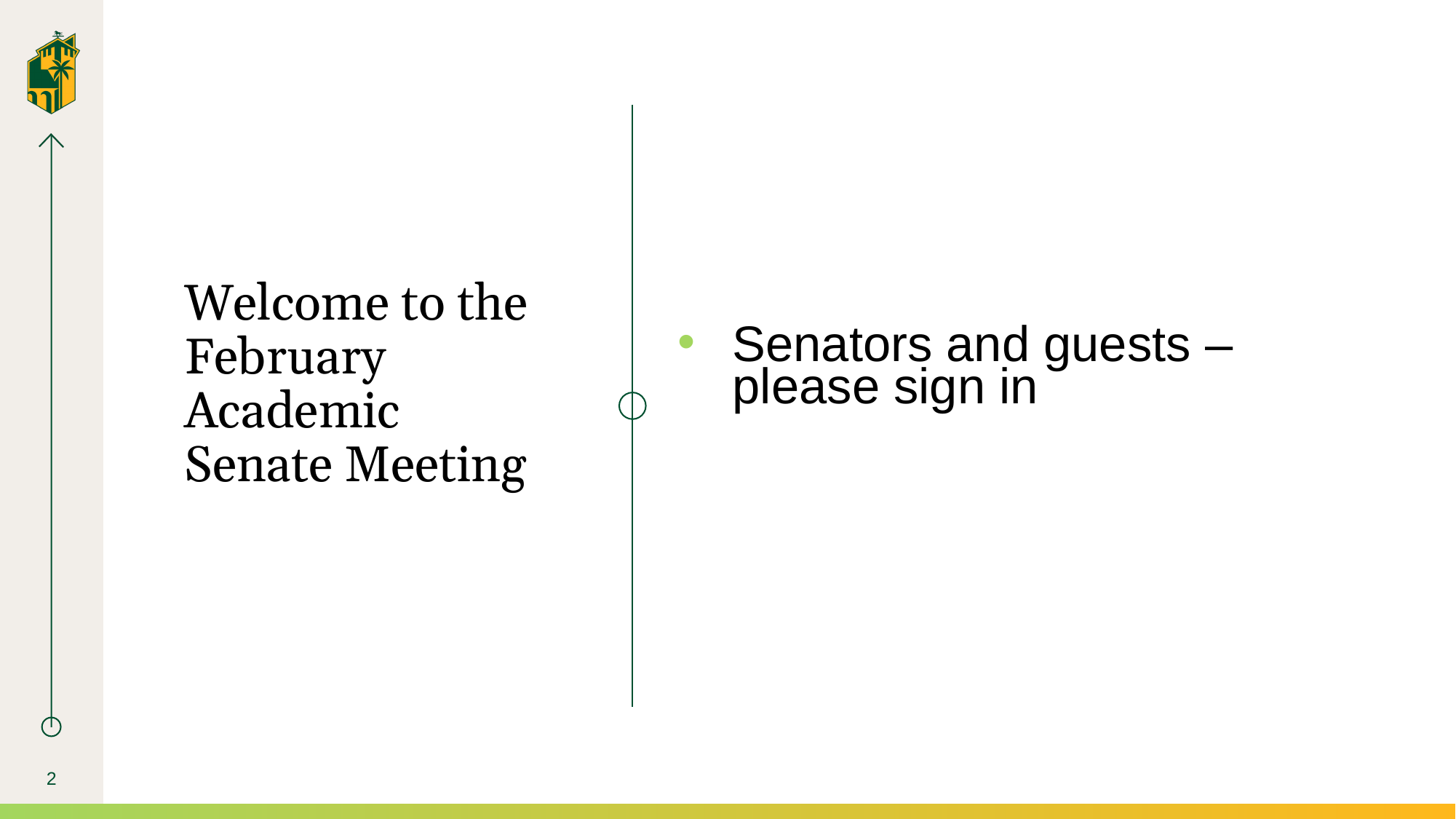

Senators and guests – please sign in

# Welcome to the February Academic Senate Meeting
2